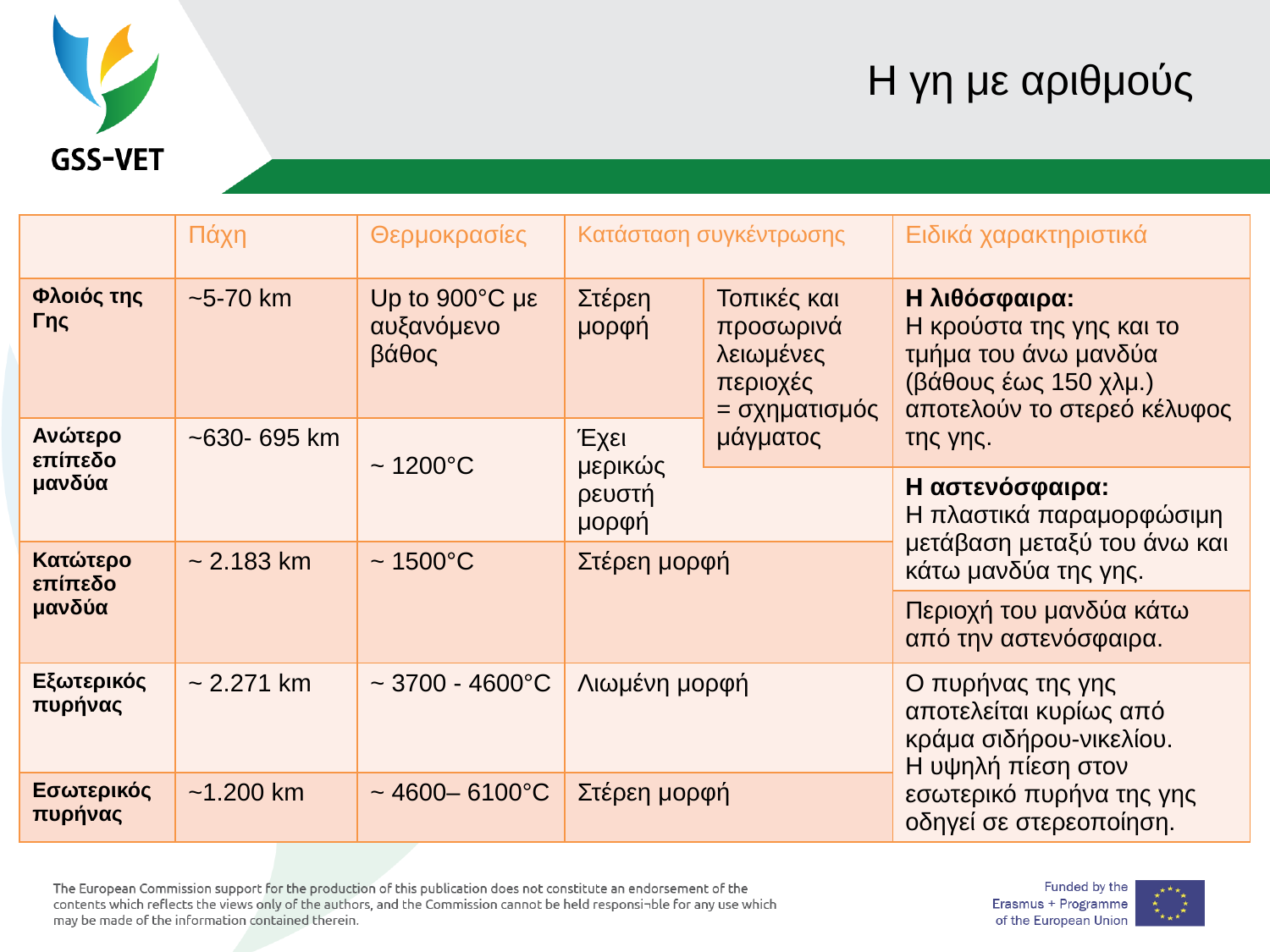

# Η γη με αριθμούς
|  | Πάχη | Θερμοκρασίες | Κατάσταση συγκέντρωσης |  | Ειδικά χαρακτηριστικά |
| --- | --- | --- | --- | --- | --- |
| Φλοιός της Γης | ~5-70 km | Up to 900°C με αυξανόμενο βάθος | Στέρεη μορφή | Τοπικές και προσωρινά λειωμένες περιοχές = σχηματισμός μάγματος | Η λιθόσφαιρα: Η κρούστα της γης και το τμήμα του άνω μανδύα (βάθους έως 150 χλμ.) αποτελούν το στερεό κέλυφος της γης. |
| Ανώτερο επίπεδο μανδύα | ~630- 695 km | ~ 1200°C | Έχει μερικώς ρευστή μορφή |  |  |
|  |  |  |  |  | Η αστενόσφαιρα: Η πλαστικά παραμορφώσιμη μετάβαση μεταξύ του άνω και κάτω μανδύα της γης. |
| Κατώτερο επίπεδο μανδύα | ~ 2.183 km | ~ 1500°C | Στέρεη μορφή |  |  |
|  |  |  |  |  | Περιοχή του μανδύα κάτω από την αστενόσφαιρα. |
| Εξωτερικός πυρήνας | ~ 2.271 km | ~ 3700 - 4600°C | Λιωμένη μορφή |  | Ο πυρήνας της γης αποτελείται κυρίως από κράμα σιδήρου-νικελίου. Η υψηλή πίεση στον εσωτερικό πυρήνα της γης οδηγεί σε στερεοποίηση. |
| Εσωτερικός πυρήνας | ~1.200 km | ~ 4600– 6100°C | Στέρεη μορφή |  |  |